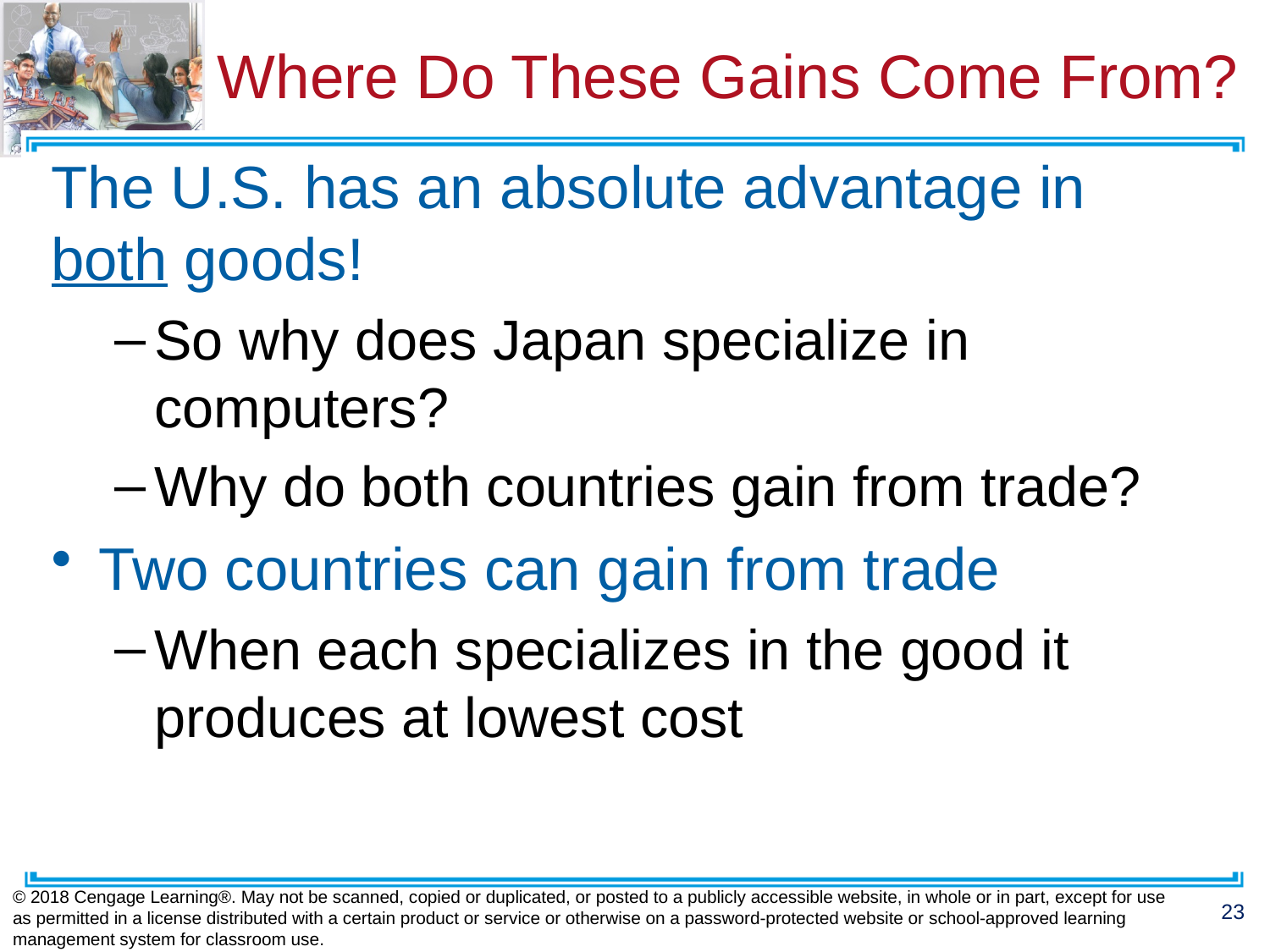

# Where Do These Gains Come From?
The U.S. has an absolute advantage in both goods!
So why does Japan specialize in computers?
Why do both countries gain from trade?
Two countries can gain from trade
When each specializes in the good it produces at lowest cost
© 2018 Cengage Learning®. May not be scanned, copied or duplicated, or posted to a publicly accessible website, in whole or in part, except for use as permitted in a license distributed with a certain product or service or otherwise on a password-protected website or school-approved learning management system for classroom use.
23